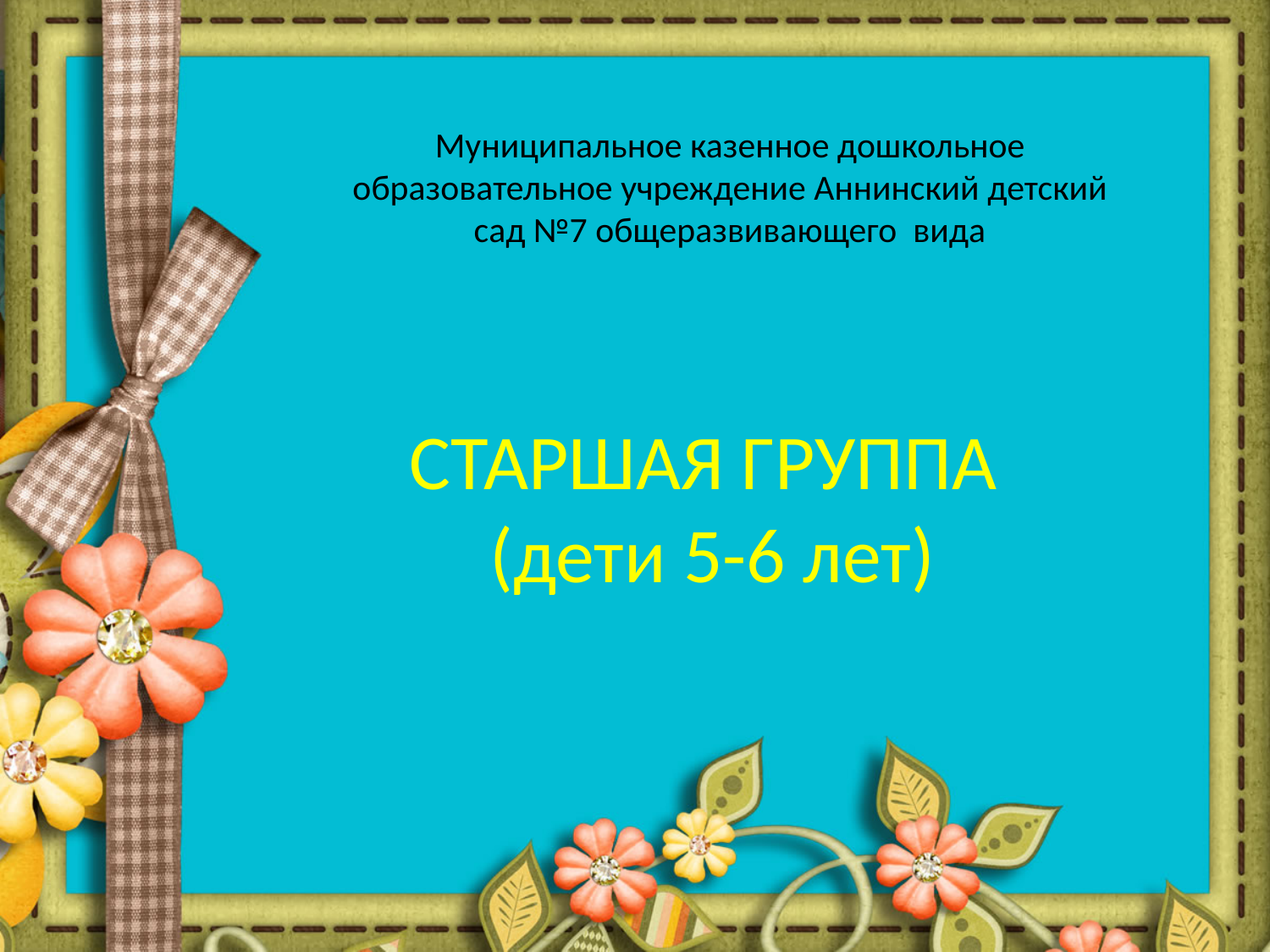

Муниципальное казенное дошкольное образовательное учреждение Аннинский детский сад №7 общеразвивающего  вида
СТАРШАЯ ГРУППА
(дети 5-6 лет)